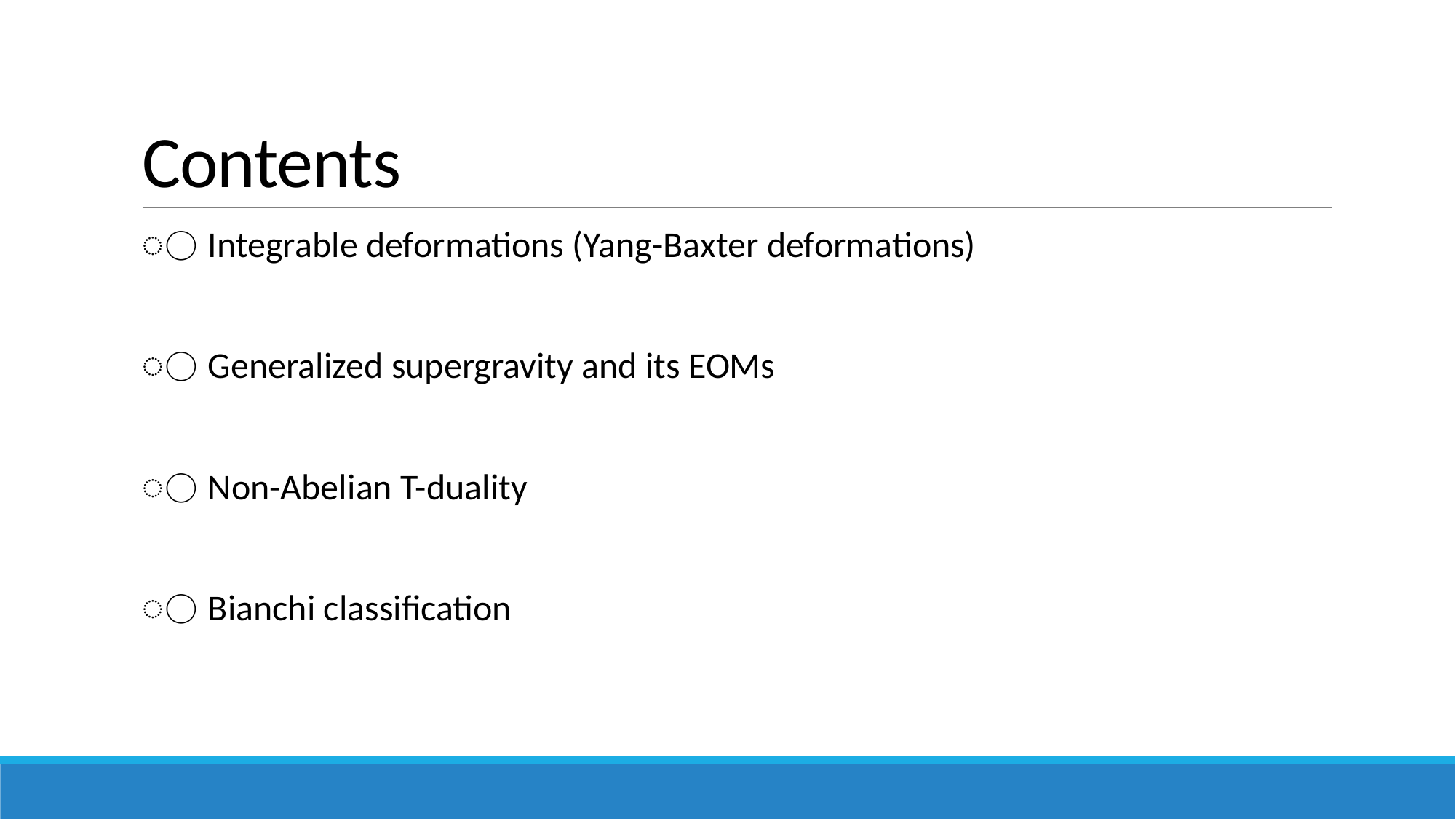

# Contents
⃝ Integrable deformations (Yang-Baxter deformations)

⃝ Generalized supergravity and its EOMs

⃝ Non-Abelian T-duality

⃝ Bianchi classification